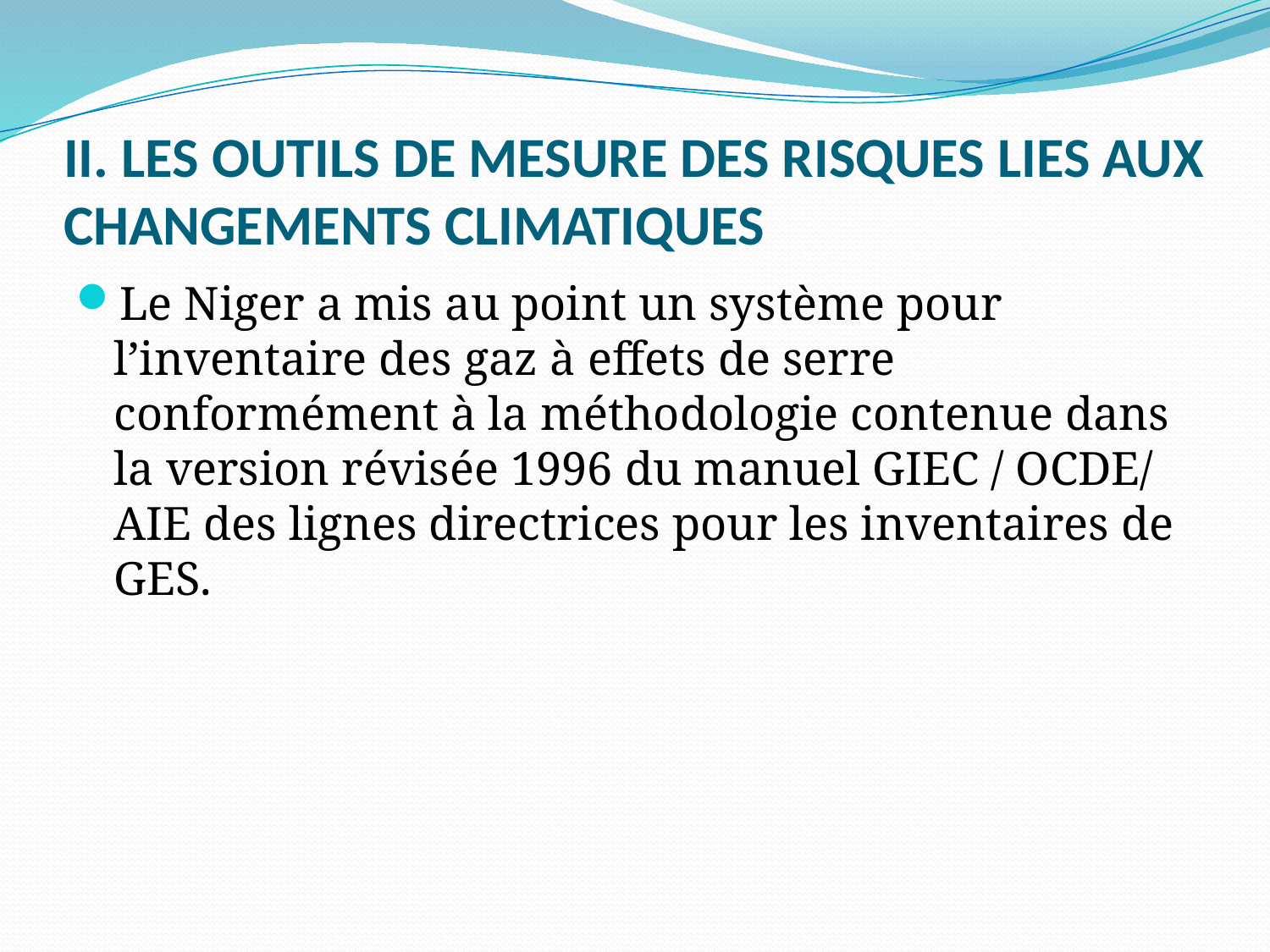

# II. LES OUTILS DE MESURE DES RISQUES LIES AUX CHANGEMENTS CLIMATIQUES
Le Niger a mis au point un système pour l’inventaire des gaz à effets de serre conformément à la méthodologie contenue dans la version révisée 1996 du manuel GIEC / OCDE/ AIE des lignes directrices pour les inventaires de GES.